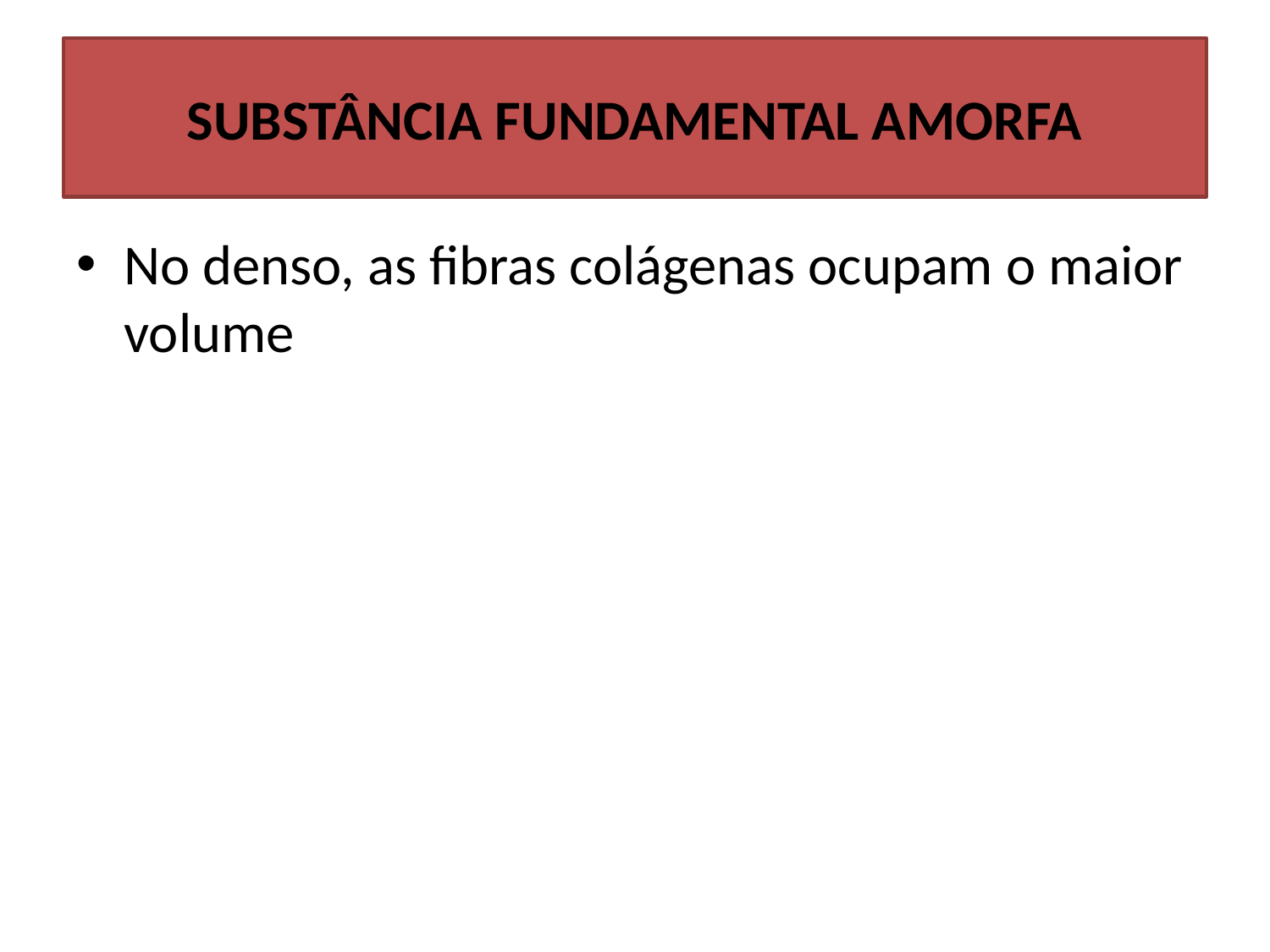

# SUBSTÂNCIA FUNDAMENTAL AMORFA
No denso, as fibras colágenas ocupam o maior volume